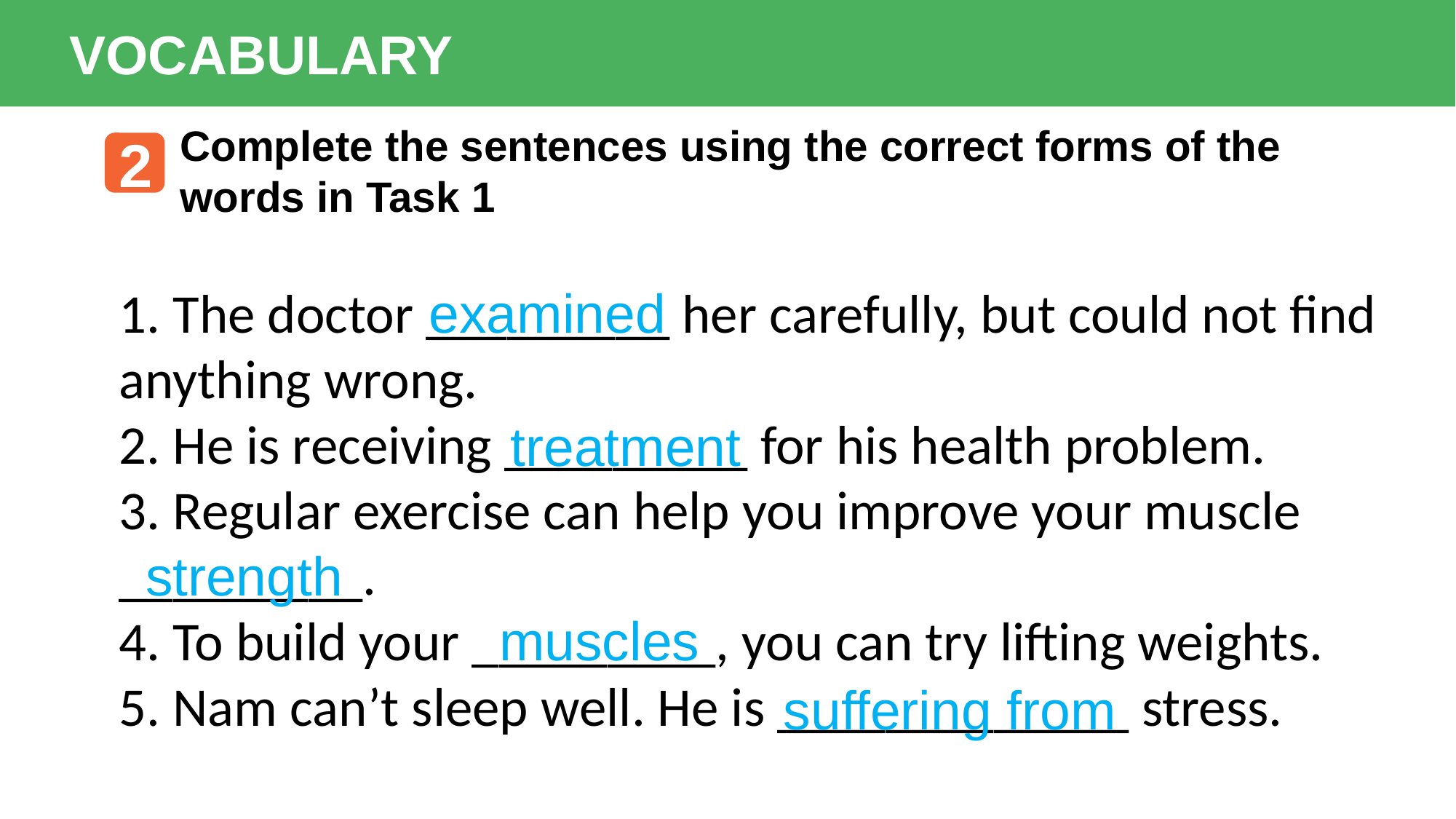

VOCABULARY
Complete the sentences using the correct forms of the words in Task 1
2

1. The doctor _________ her carefully, but could not find anything wrong.
2. He is receiving _________ for his health problem.
3. Regular exercise can help you improve your muscle _________.
4. To build your _________, you can try lifting weights.
5. Nam can’t sleep well. He is _____________ stress.
examined
treatment
strength
muscles
suffering from